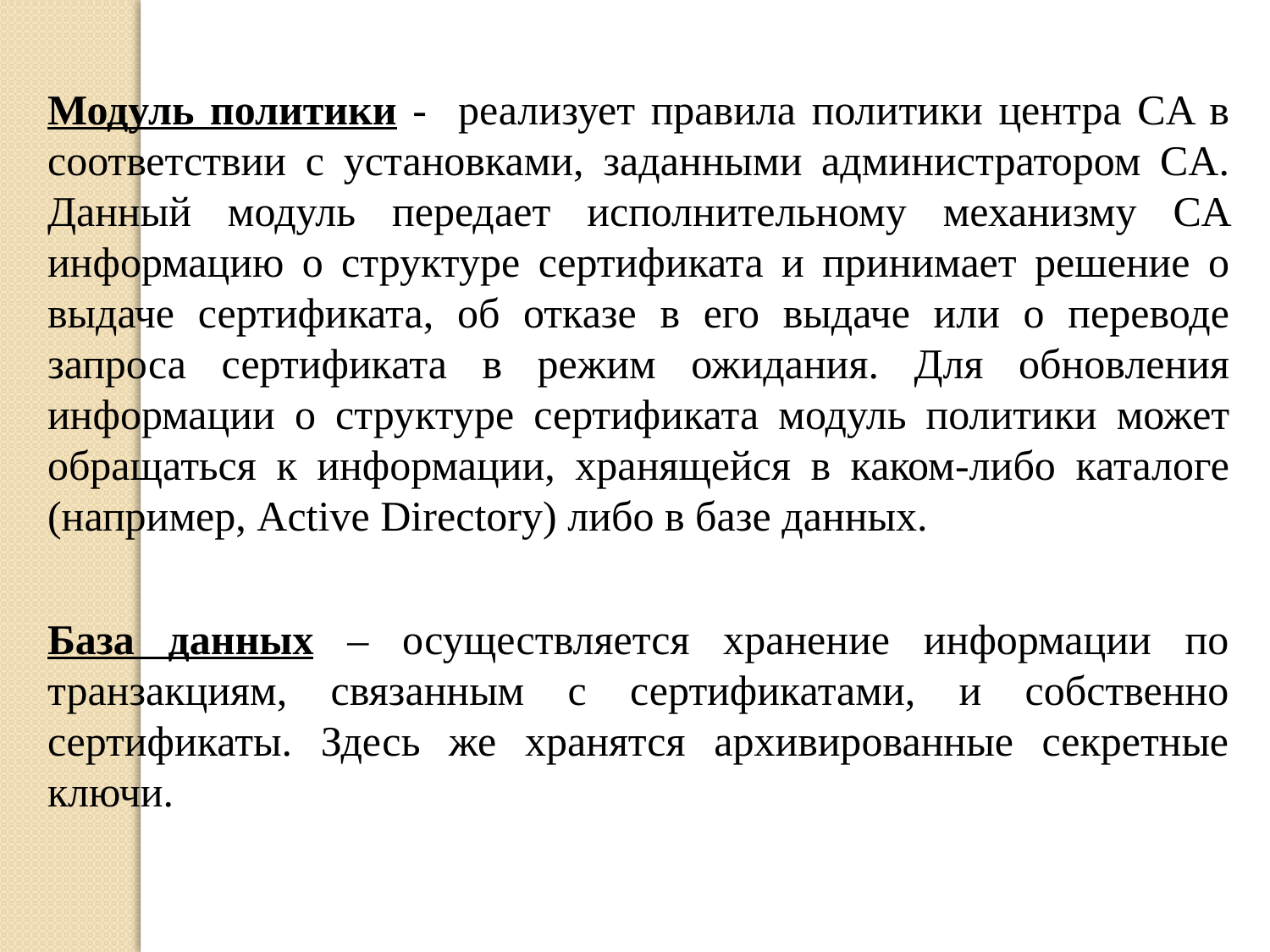

Модуль политики -  реализует правила политики центра CA в соответствии с установками, заданными администратором CA. Данный модуль передает исполнительному механизму CA информацию о структуре сертификата и принимает решение о выдаче сертификата, об отказе в его выдаче или о переводе запроса сертификата в режим ожидания. Для обновления информации о структуре сертификата модуль политики может обращаться к информации, хранящейся в каком-либо каталоге (например, Active Directory) либо в базе данных.

База данных – осуществляется хранение информации по транзакциям, связанным с сертификатами, и собственно сертификаты. Здесь же хранятся архивированные секретные ключи.